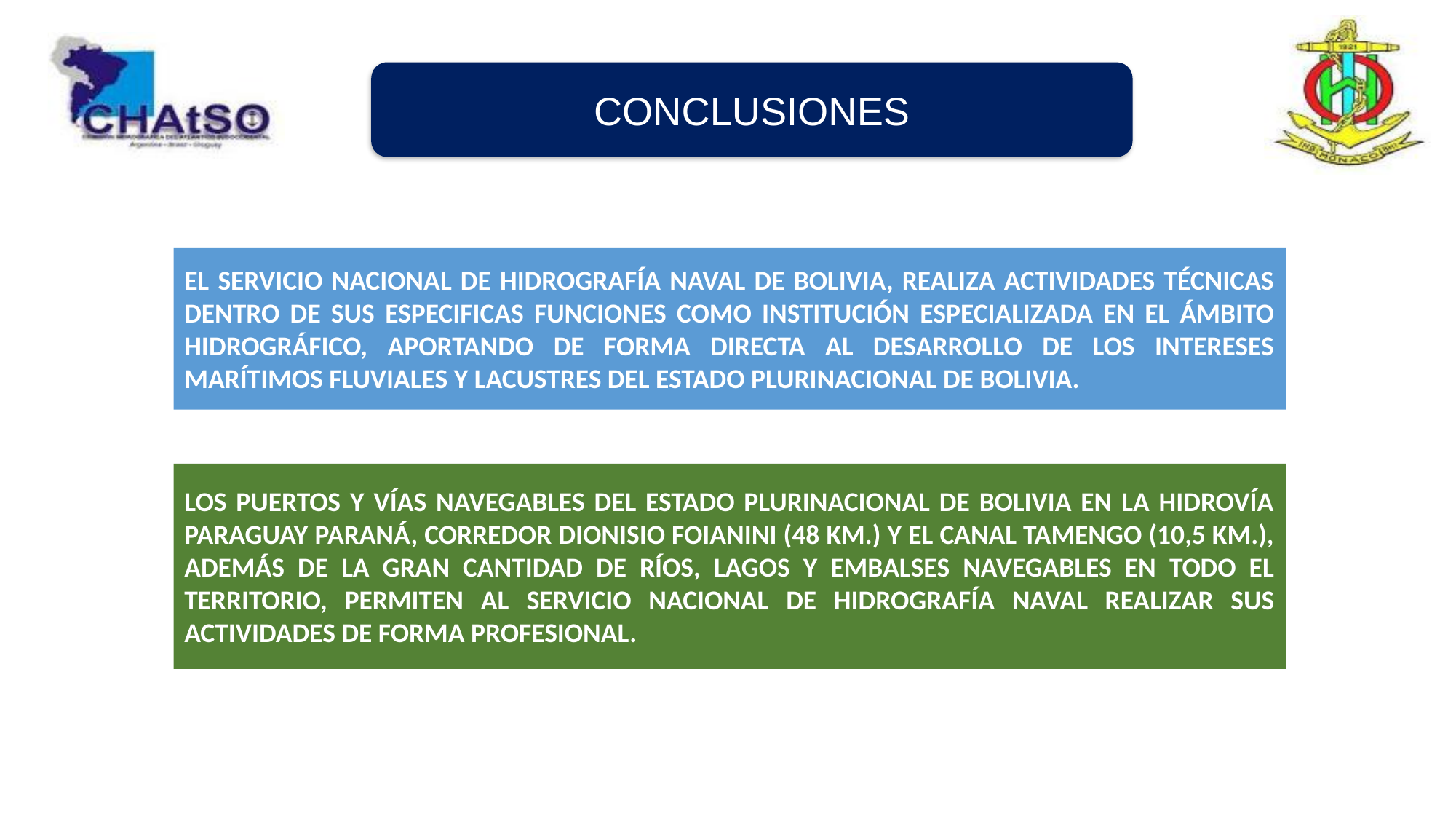

CONCLUSIONES
EL SERVICIO NACIONAL DE HIDROGRAFÍA NAVAL DE BOLIVIA, REALIZA ACTIVIDADES TÉCNICAS DENTRO DE SUS ESPECIFICAS FUNCIONES COMO INSTITUCIÓN ESPECIALIZADA EN EL ÁMBITO HIDROGRÁFICO, APORTANDO DE FORMA DIRECTA AL DESARROLLO DE LOS INTERESES MARÍTIMOS FLUVIALES Y LACUSTRES DEL ESTADO PLURINACIONAL DE BOLIVIA.
LOS PUERTOS Y VÍAS NAVEGABLES DEL ESTADO PLURINACIONAL DE BOLIVIA EN LA HIDROVÍA PARAGUAY PARANÁ, CORREDOR DIONISIO FOIANINI (48 KM.) Y EL CANAL TAMENGO (10,5 KM.), ADEMÁS DE LA GRAN CANTIDAD DE RÍOS, LAGOS Y EMBALSES NAVEGABLES EN TODO EL TERRITORIO, PERMITEN AL SERVICIO NACIONAL DE HIDROGRAFÍA NAVAL REALIZAR SUS ACTIVIDADES DE FORMA PROFESIONAL.